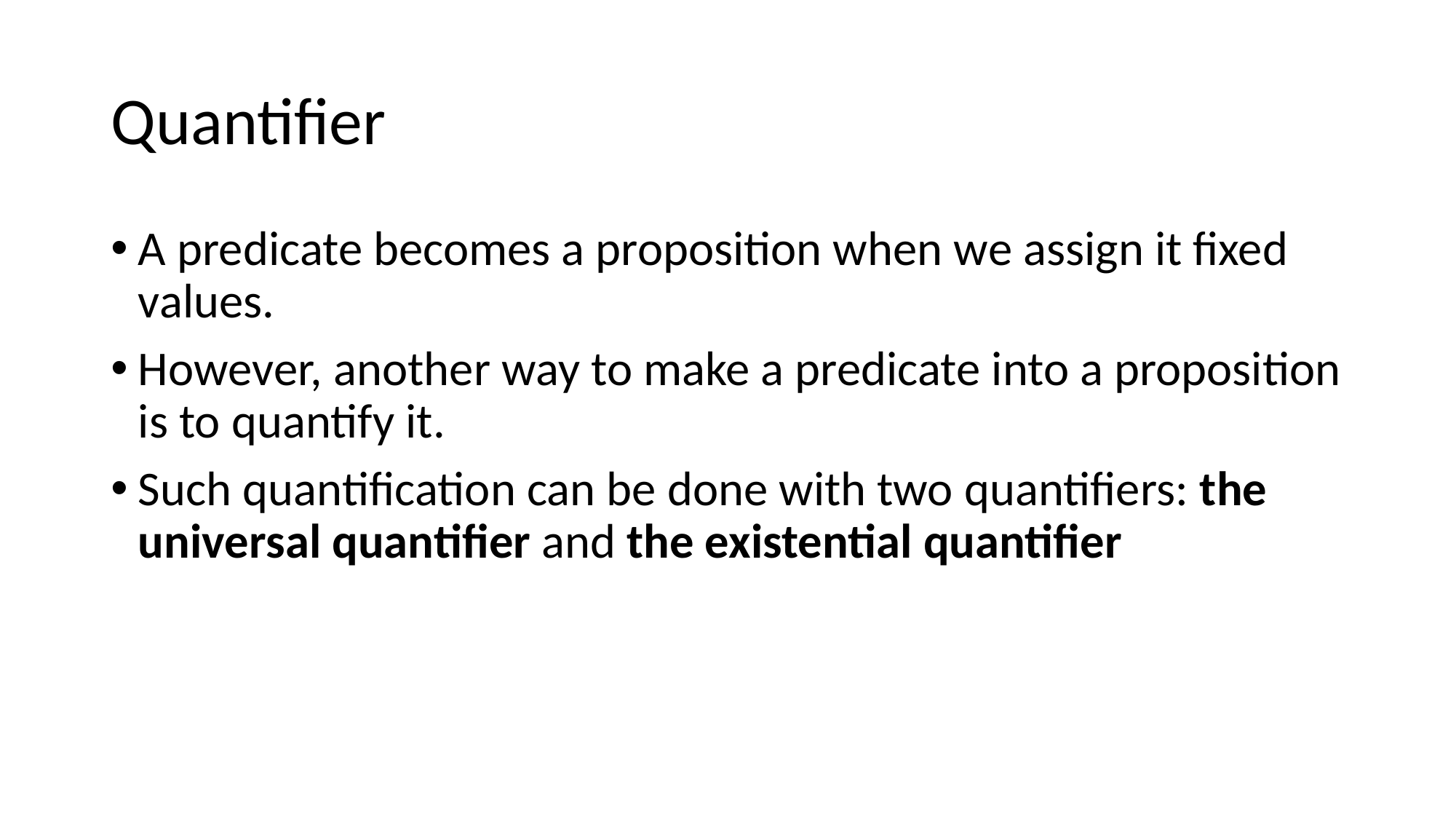

# Quantifier
A predicate becomes a proposition when we assign it fixed values.
However, another way to make a predicate into a proposition is to quantify it.
Such quantification can be done with two quantifiers: the universal quantifier and the existential quantifier